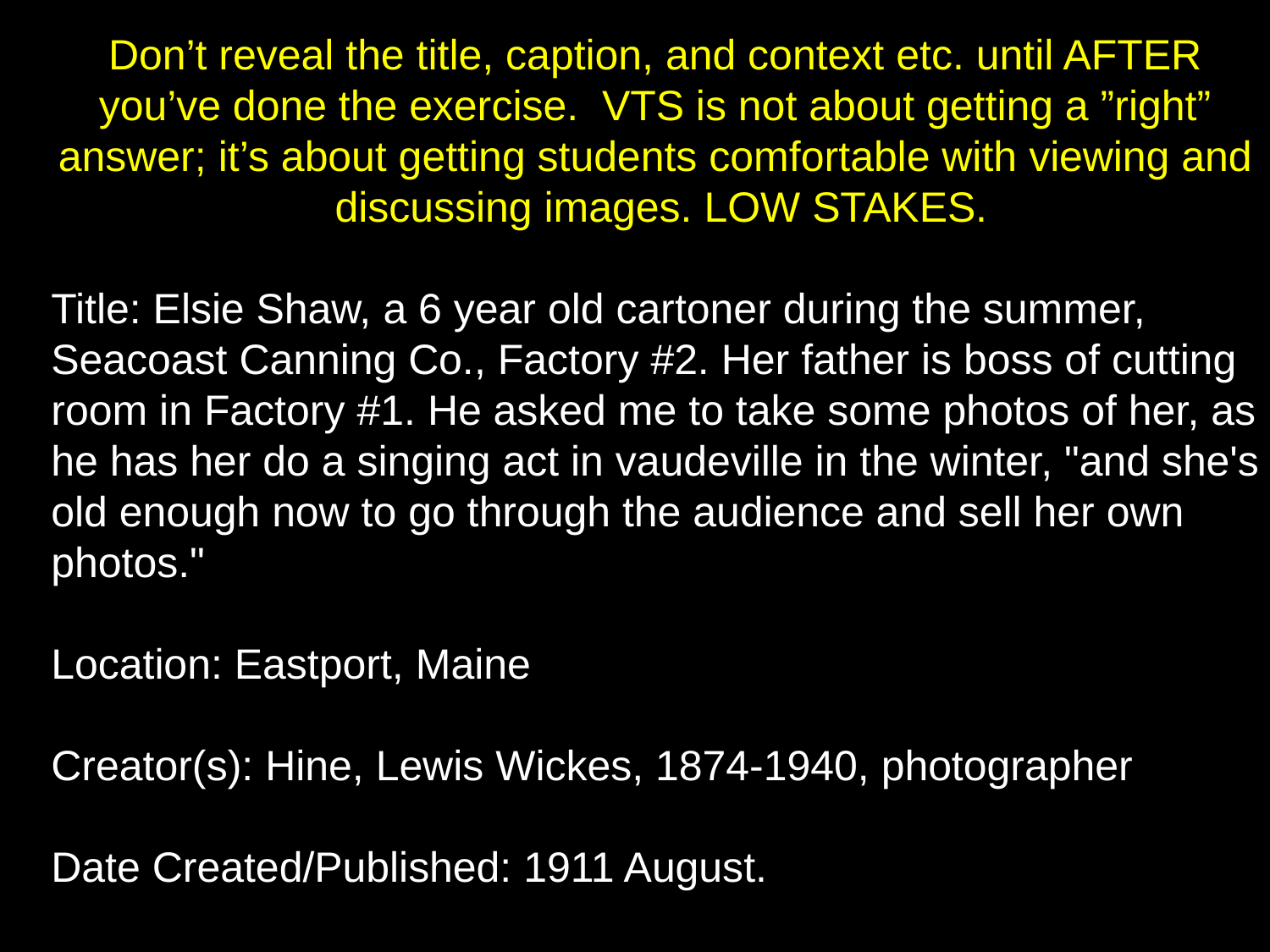

Don’t reveal the title, caption, and context etc. until AFTER
you’ve done the exercise.  VTS is not about getting a ”right”
answer; it’s about getting students comfortable with viewing and
discussing images. LOW STAKES.

Title: Elsie Shaw, a 6 year old cartoner during the summer,
Seacoast Canning Co., Factory #2. Her father is boss of cutting
room in Factory #1. He asked me to take some photos of her, as
he has her do a singing act in vaudeville in the winter, "and she's
old enough now to go through the audience and sell her own
photos."

Location: Eastport, Maine

Creator(s): Hine, Lewis Wickes, 1874-1940, photographer

Date Created/Published: 1911 August.